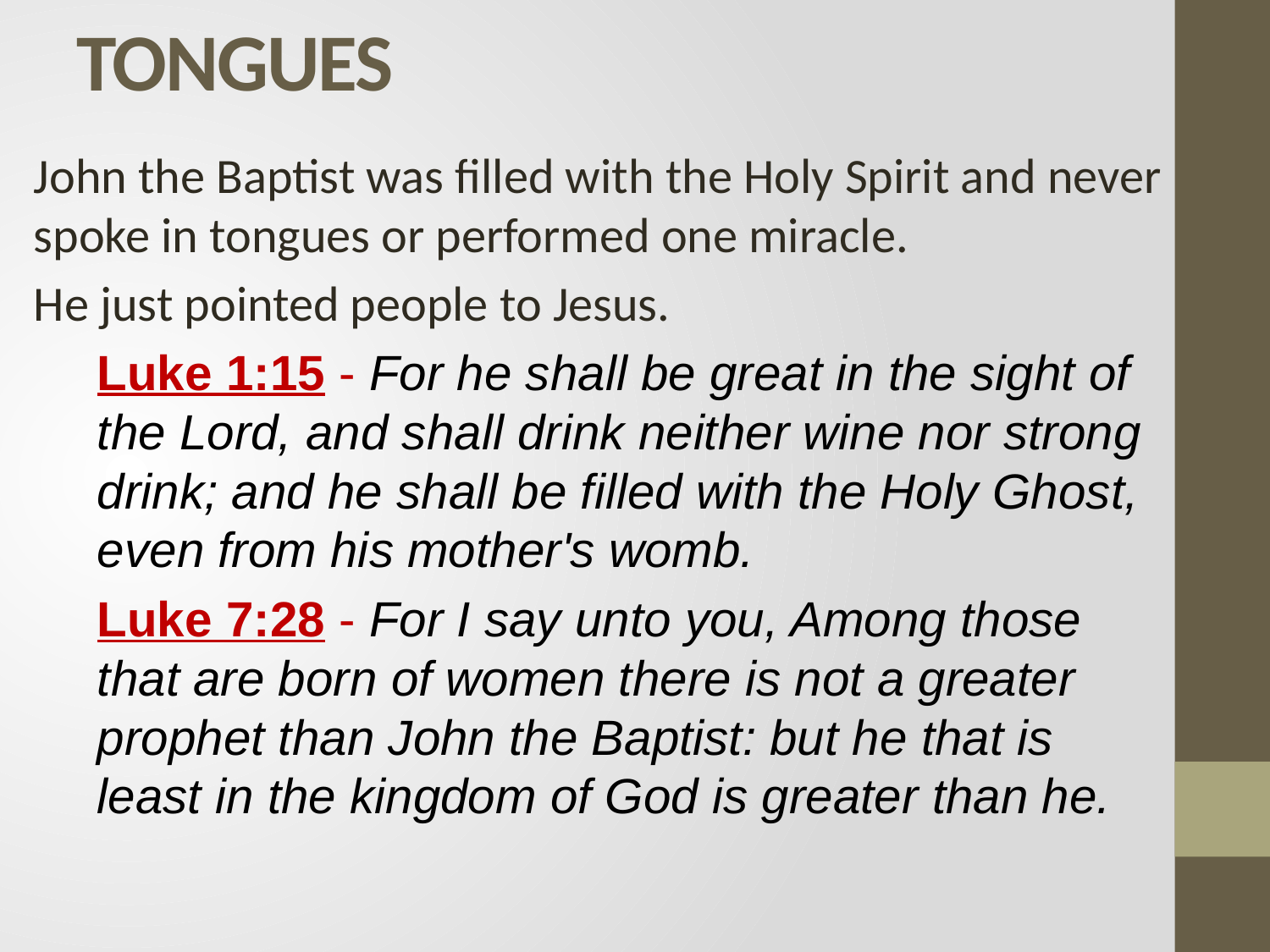

# TONGUES
John the Baptist was filled with the Holy Spirit and never spoke in tongues or performed one miracle.
He just pointed people to Jesus.
Luke 1:15 ‑ For he shall be great in the sight of the Lord, and shall drink neither wine nor strong drink; and he shall be filled with the Holy Ghost, even from his mother's womb.
Luke 7:28 ‑ For I say unto you, Among those that are born of women there is not a greater prophet than John the Baptist: but he that is least in the kingdom of God is greater than he.